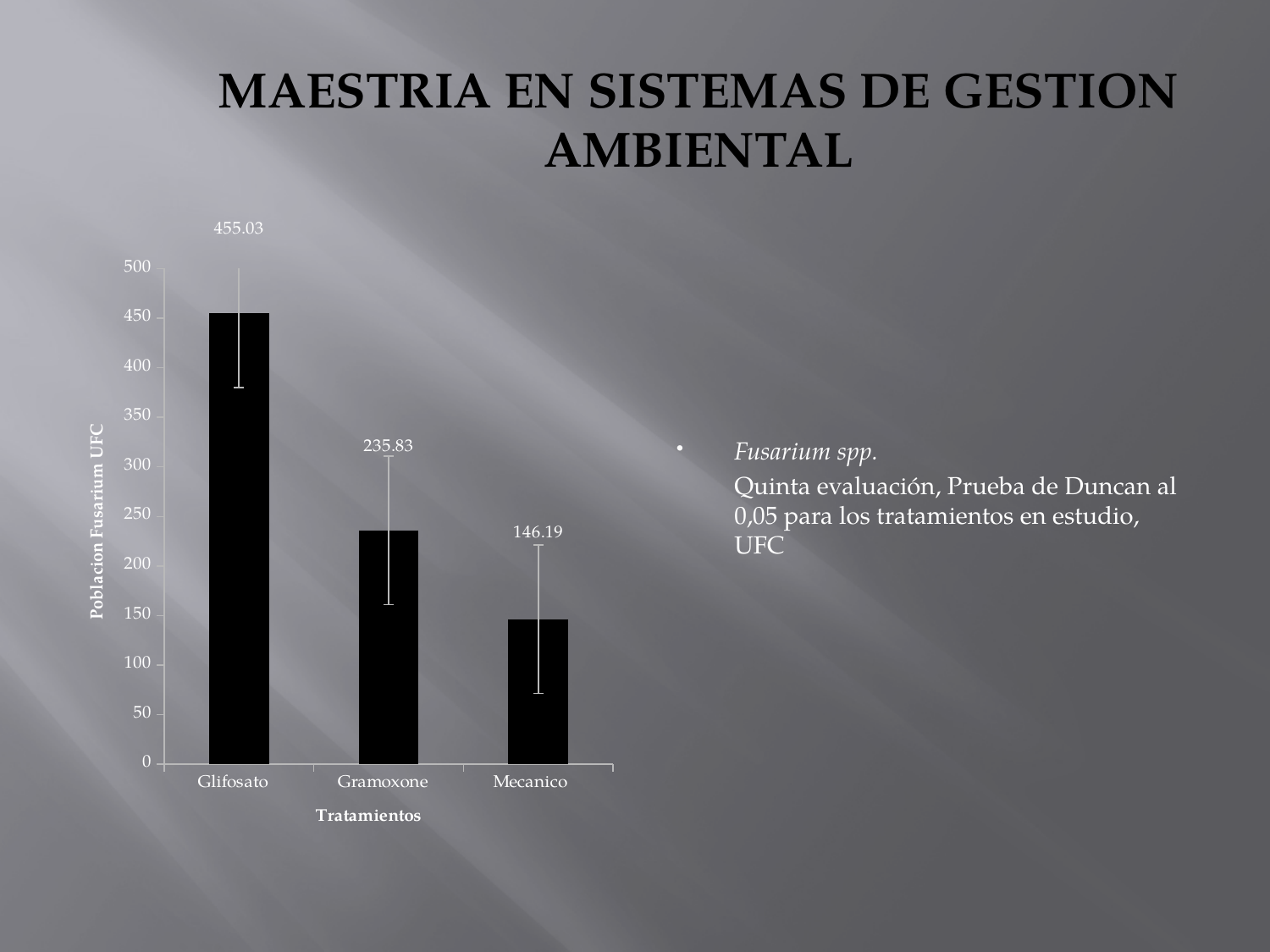

# MAESTRIA EN SISTEMAS DE GESTION AMBIENTAL

### Chart

| Category | Medias |
|---|---|
| Glifosato    | 455.03 |
| Gramoxone    | 235.83 |
| Mecanico     | 146.19 |

Fusarium spp.
	Quinta evaluación, Prueba de Duncan al 0,05 para los tratamientos en estudio, UFC